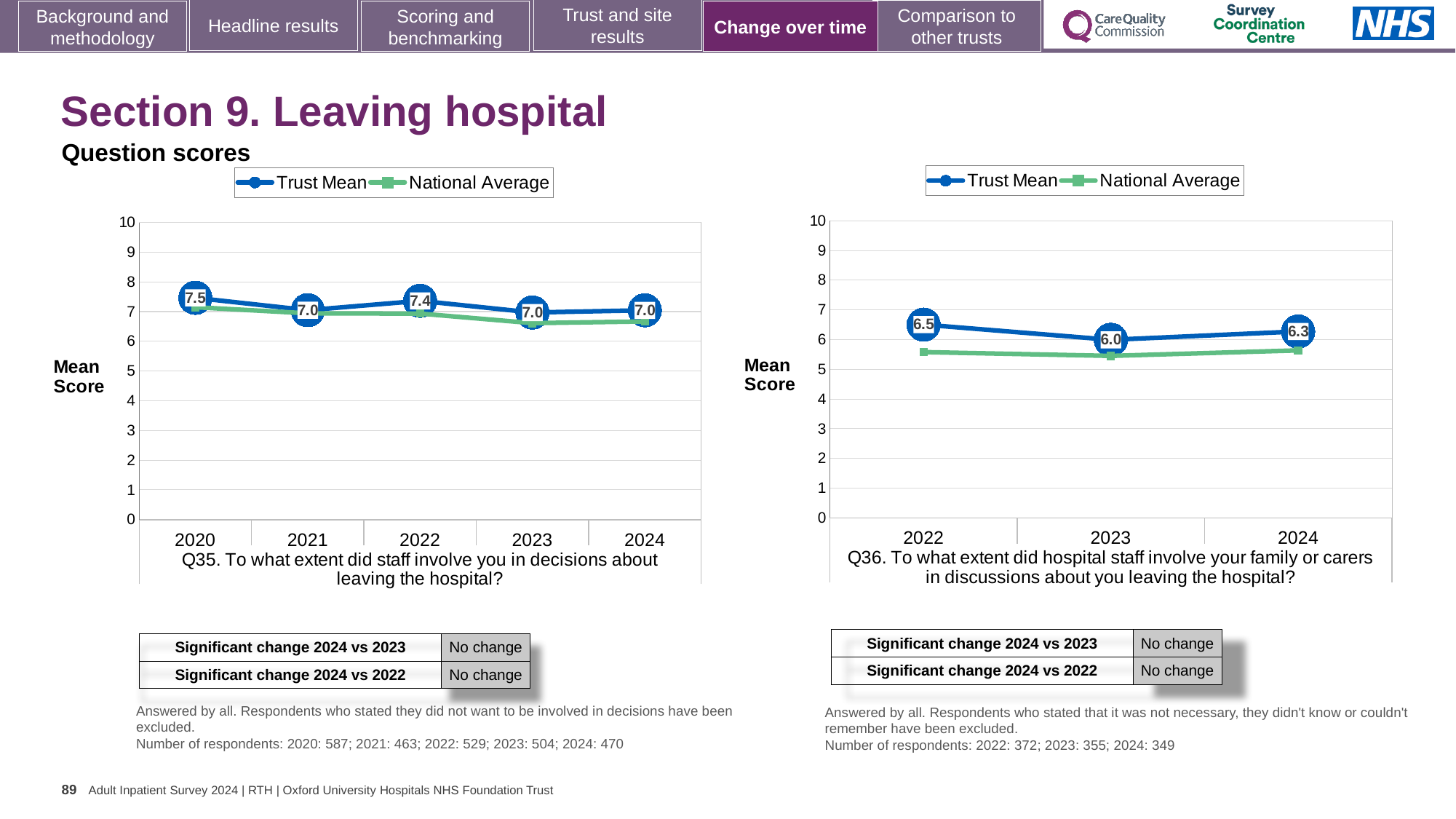

# Section 9. Leaving hospital
Question scores

### Chart

| Category | Trust Mean | National Average |
|---|---|---|
| 2022 | 6.504894056023509 | 5.580055020765087 |
| 2023 | 5.993155038073926 | 5.451676179215576 |
| 2024 | 6.275264198603458 | 5.636999691765052 |

### Chart

| Category | Trust Mean | National Average |
|---|---|---|
| 2020 | 7.463567995128662 | 7.147980493225688 |
| 2021 | 7.04798127905291 | 6.942881082282427 |
| 2022 | 7.363560924970476 | 6.934191277792261 |
| 2023 | 6.969902164291935 | 6.61286261178177 |
| 2024 | 7.04508003114822 | 6.668295380326844 |
| Significant change 2024 vs 2023 | No change |
| --- | --- |
| Significant change 2024 vs 2022 | No change |
| Significant change 2024 vs 2023 | No change |
| --- | --- |
| Significant change 2024 vs 2022 | No change |
Answered by all. Respondents who stated they did not want to be involved in decisions have been excluded.
Number of respondents: 2020: 587; 2021: 463; 2022: 529; 2023: 504; 2024: 470

Answered by all. Respondents who stated that it was not necessary, they didn't know or couldn't remember have been excluded.
Number of respondents: 2022: 372; 2023: 355; 2024: 349

89